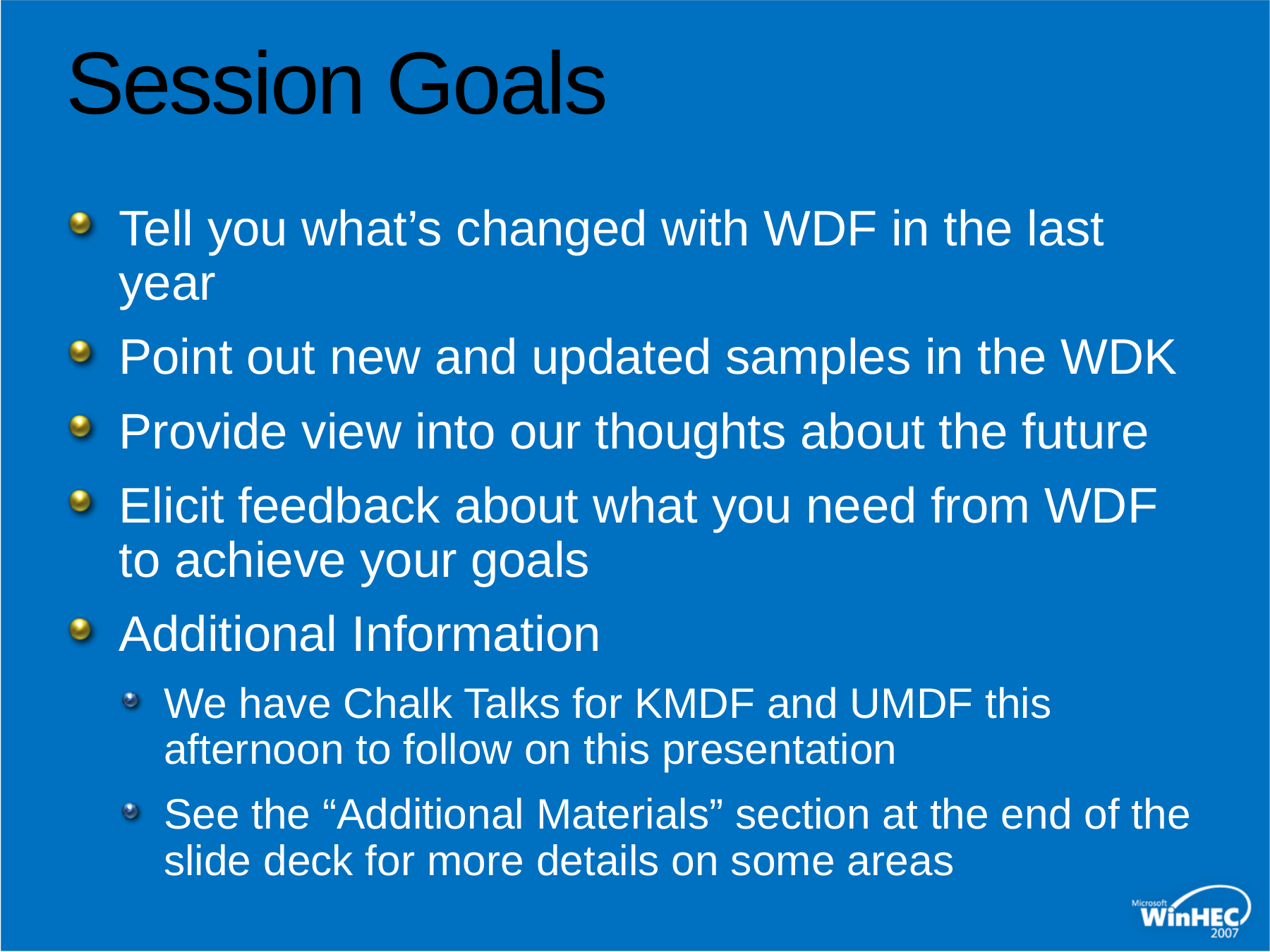

# Session Goals
Tell you what’s changed with WDF in the last year
Point out new and updated samples in the WDK
Provide view into our thoughts about the future
Elicit feedback about what you need from WDF to achieve your goals
Additional Information
We have Chalk Talks for KMDF and UMDF this afternoon to follow on this presentation
See the “Additional Materials” section at the end of the slide deck for more details on some areas